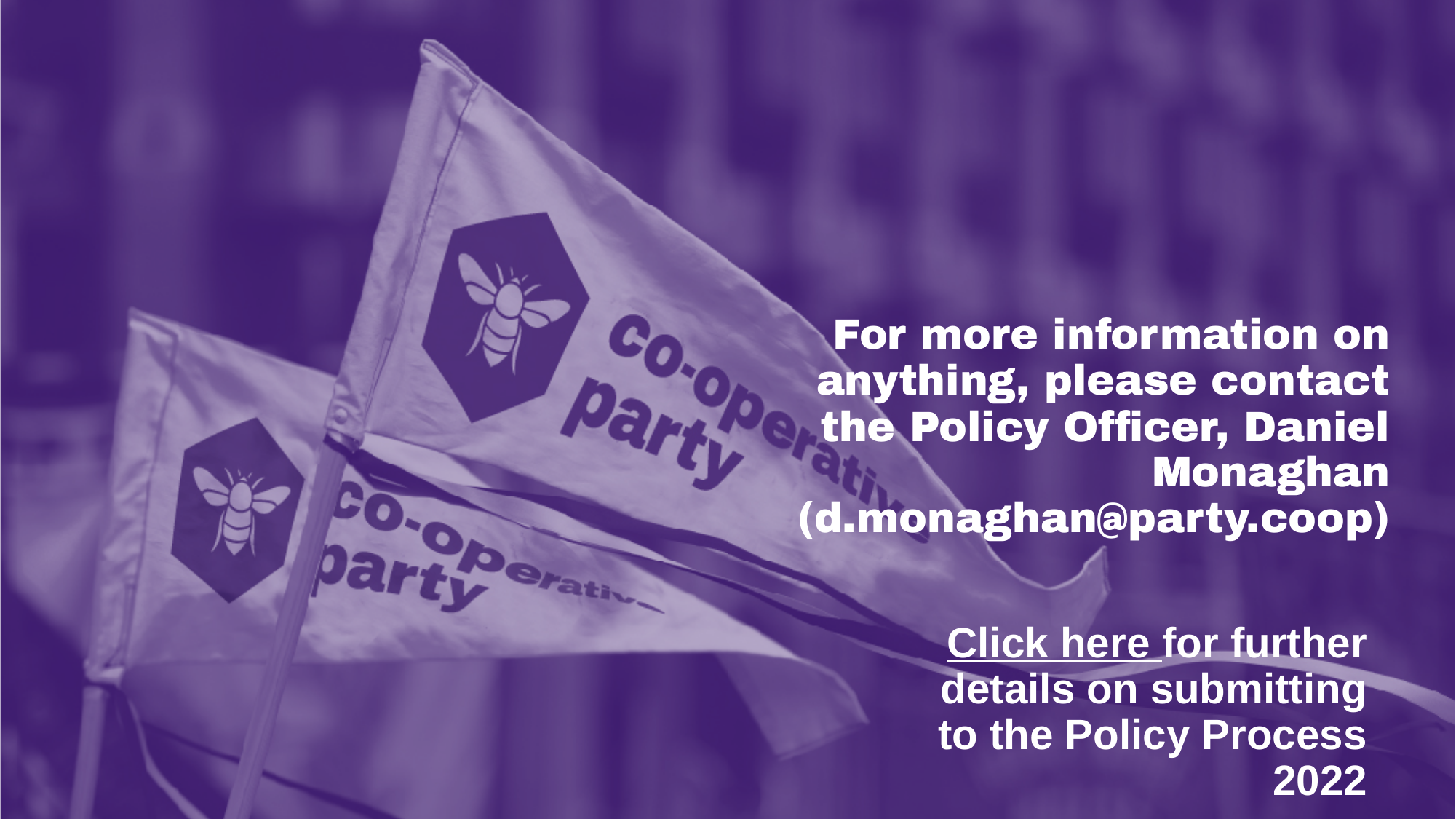

# For more information on anything, please contact the Policy Officer, Daniel Monaghan (d.monaghan@party.coop)
Click here for further details on submitting to the Policy Process 2022